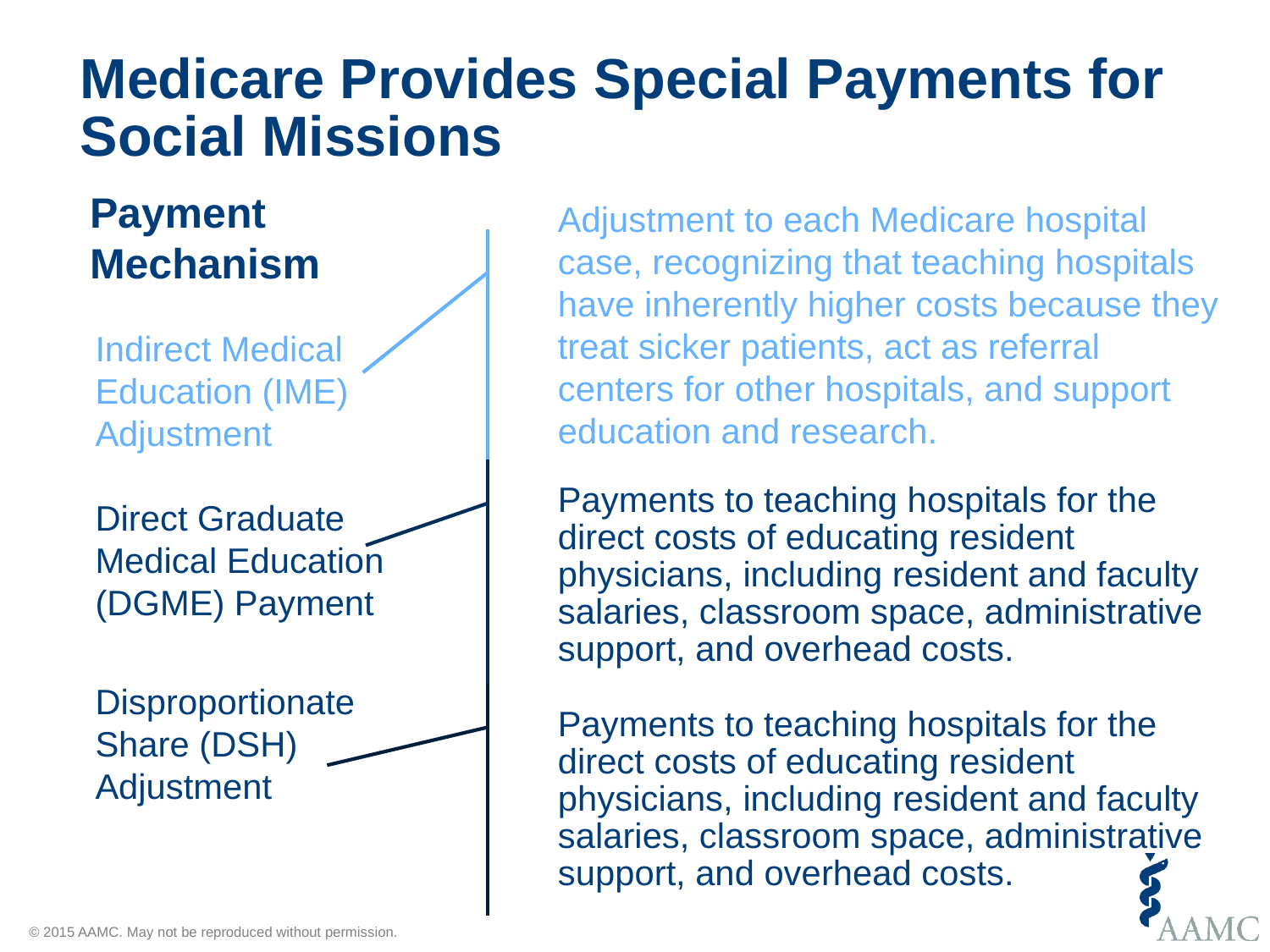

# Medicare Provides Special Payments for Social Missions
Payment Mechanism
Adjustment to each Medicare hospital case, recognizing that teaching hospitals have inherently higher costs because they treat sicker patients, act as referral centers for other hospitals, and support education and research.

Indirect Medical Education (IME) Adjustment
Payments to teaching hospitals for the direct costs of educating resident physicians, including resident and faculty salaries, classroom space, administrative support, and overhead costs.
Direct Graduate Medical Education (DGME) Payment
Disproportionate Share (DSH) Adjustment

Payments to teaching hospitals for the direct costs of educating resident physicians, including resident and faculty salaries, classroom space, administrative support, and overhead costs.